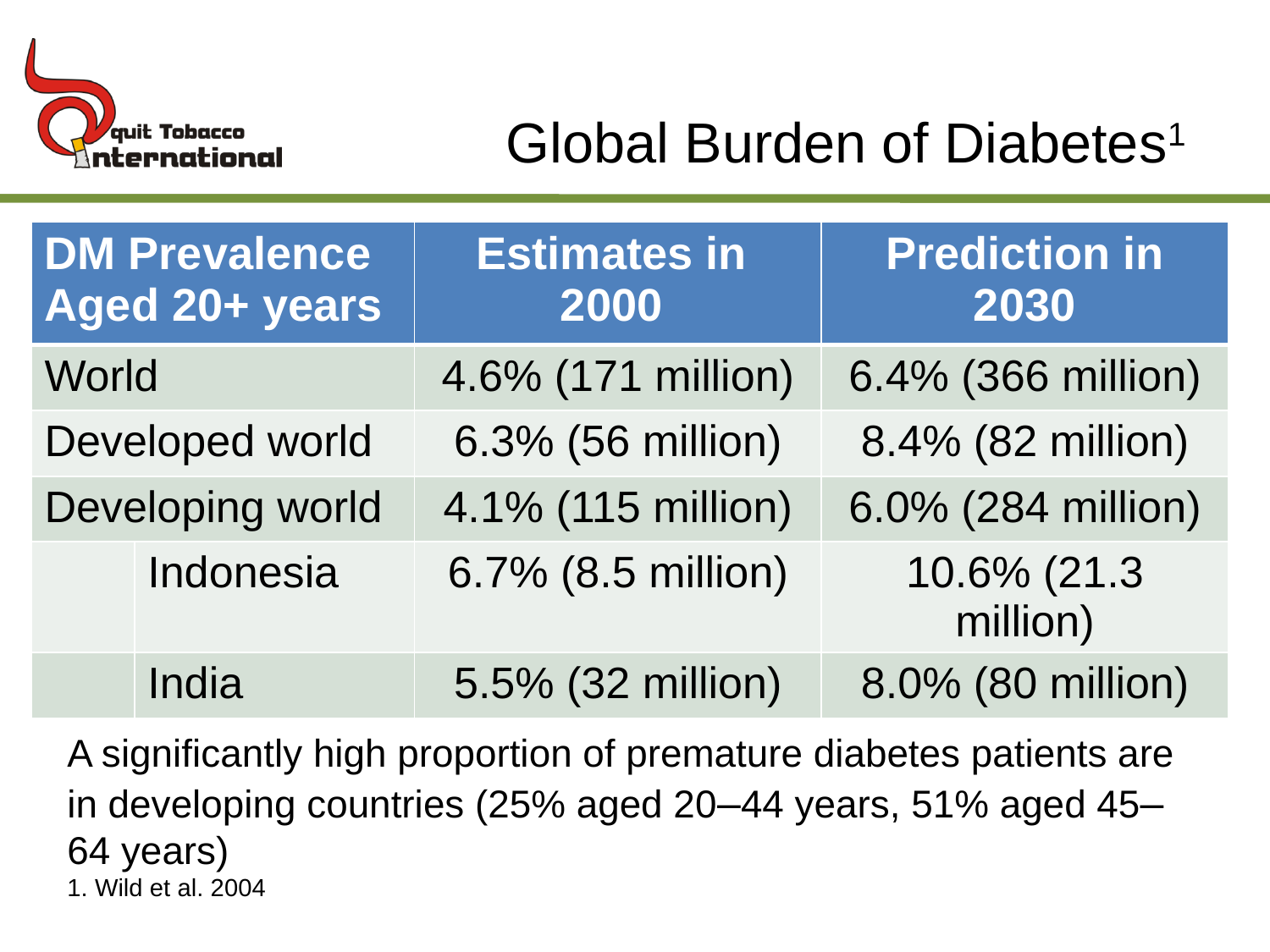

# Global Burden of Diabetes1
| DM Prevalence Aged 20+ years |  | Estimates in 2000 | Prediction in 2030 |
| --- | --- | --- | --- |
| World |  | 4.6% (171 million) | 6.4% (366 million) |
| Developed world |  | 6.3% (56 million) | 8.4% (82 million) |
| Developing world |  | 4.1% (115 million) | 6.0% (284 million) |
|  | Indonesia | 6.7% (8.5 million) | 10.6% (21.3 million) |
|  | India | 5.5% (32 million) | 8.0% (80 million) |
A significantly high proportion of premature diabetes patients are in developing countries (25% aged 20–44 years, 51% aged 45–64 years)
1. Wild et al. 2004